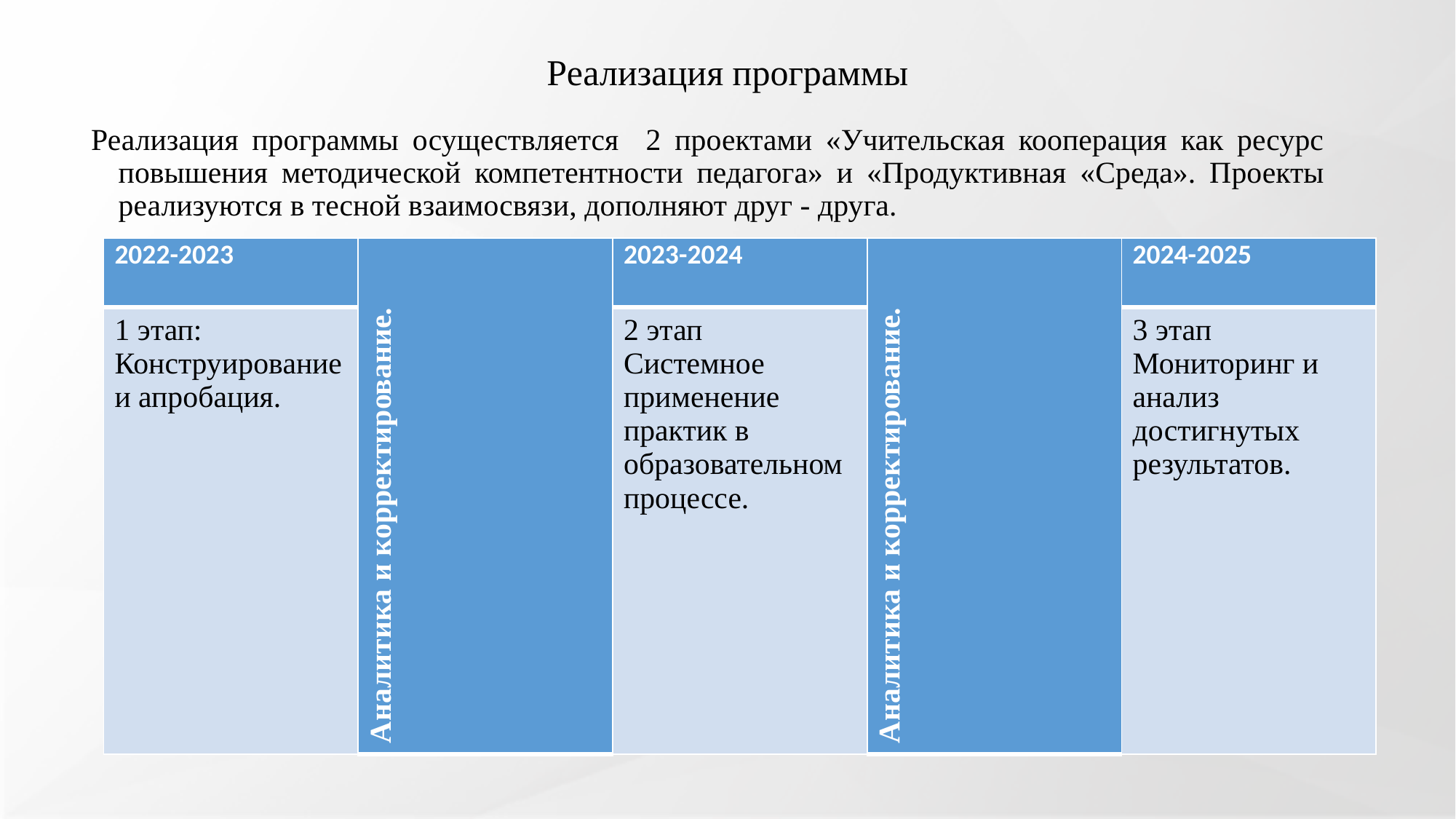

# Реализация программы
Реализация программы осуществляется  2 проектами «Учительская кооперация как ресурс повышения методической компетентности педагога» и «Продуктивная «Среда». Проекты реализуются в тесной взаимосвязи, дополняют друг - друга.

| 2022-2023 | Аналитика и корректирование. | 2023-2024 | Аналитика и корректирование. | 2024-2025 |
| --- | --- | --- | --- | --- |
| 1 этап: Конструирование и апробация. |  | 2 этап Системное применение практик в образовательном процессе. |  | 3 этап Мониторинг и анализ достигнутых результатов. |